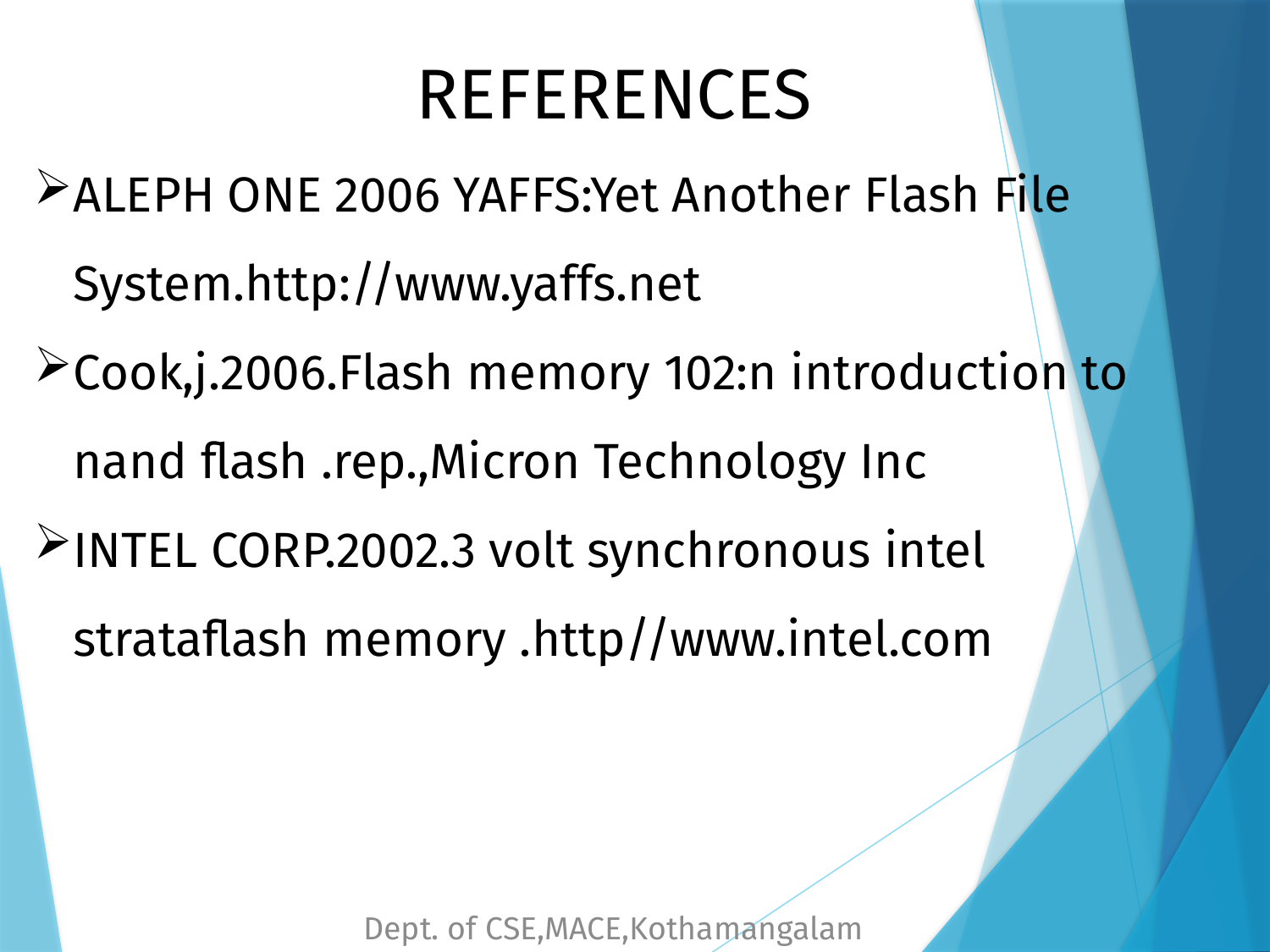

REFERENCES
ALEPH ONE 2006 YAFFS:Yet Another Flash File System.http://www.yaffs.net
Cook,j.2006.Flash memory 102:n introduction to nand flash .rep.,Micron Technology Inc
INTEL CORP.2002.3 volt synchronous intel strataflash memory .http//www.intel.com
Dept. of CSE,MACE,Kothamangalam